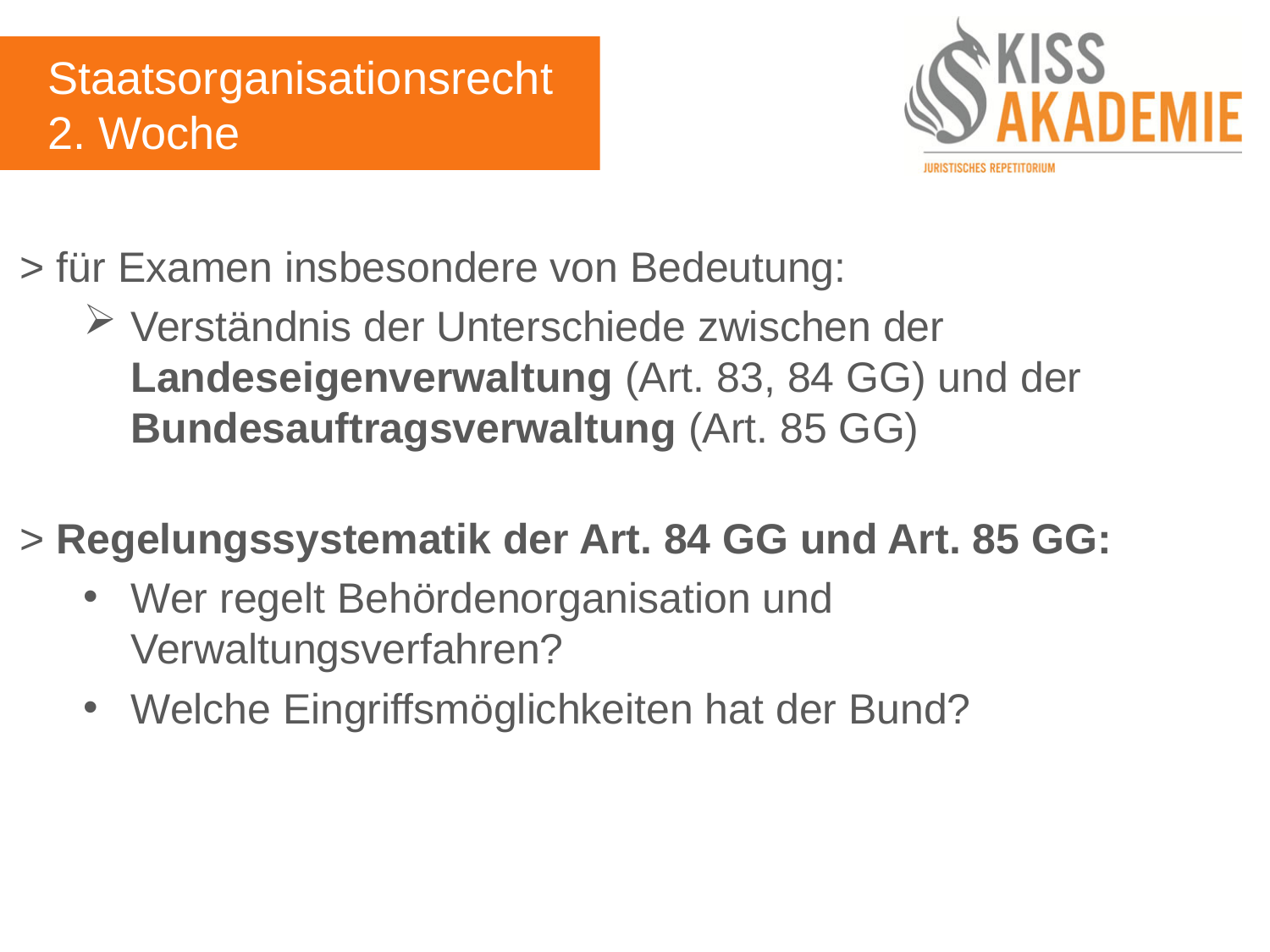

Staatsorganisationsrecht
2. Woche
> für Examen insbesondere von Bedeutung:
Verständnis der Unterschiede zwischen der Landeseigenverwaltung (Art. 83, 84 GG) und der Bundesauftragsverwaltung (Art. 85 GG)
> Regelungssystematik der Art. 84 GG und Art. 85 GG:
Wer regelt Behördenorganisation und Verwaltungsverfahren?
Welche Eingriffsmöglichkeiten hat der Bund?